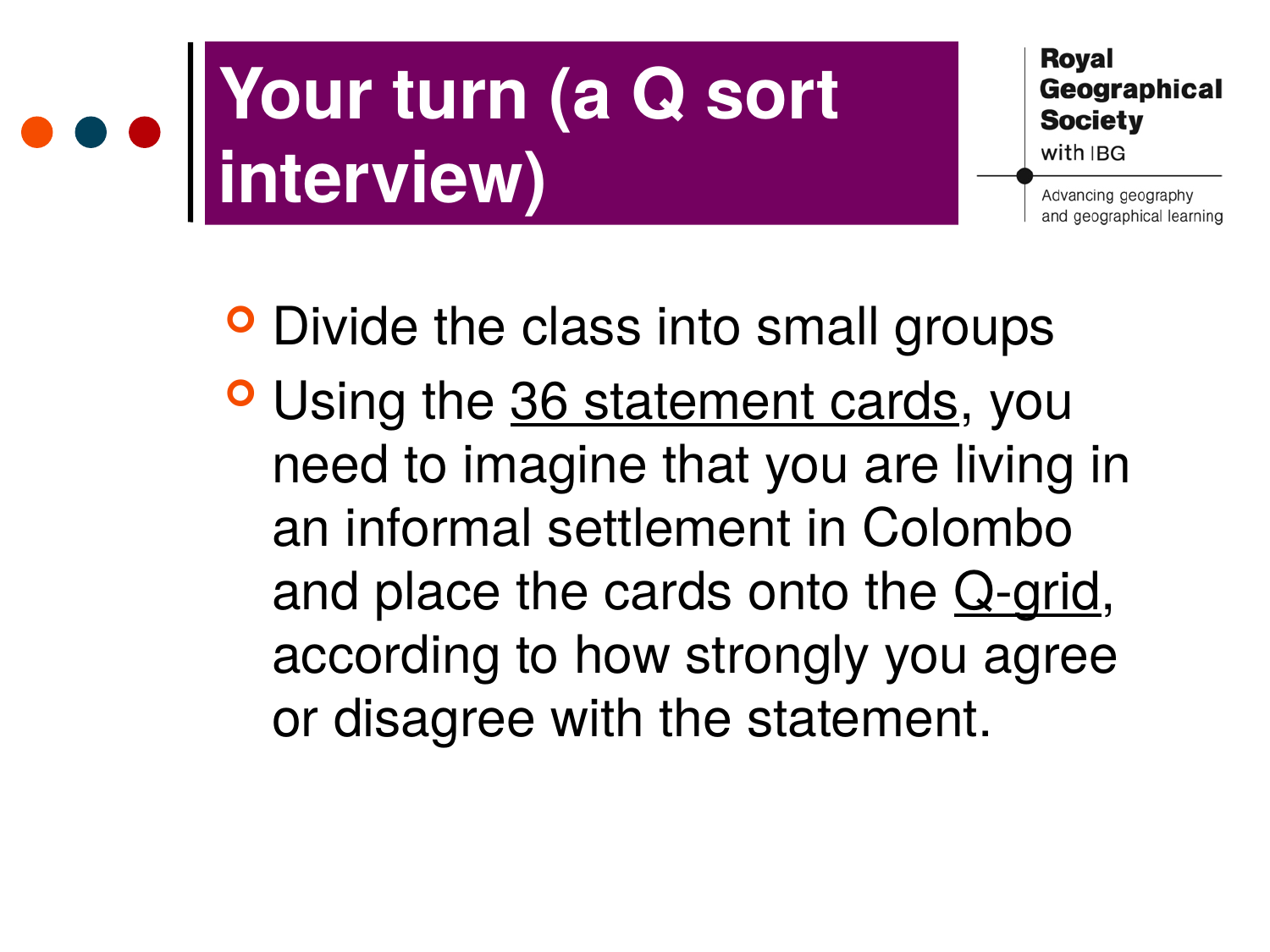

Your turn (a Q sort interview)
Divide the class into small groups
Using the 36 statement cards, you need to imagine that you are living in an informal settlement in Colombo and place the cards onto the Q-grid, according to how strongly you agree or disagree with the statement.